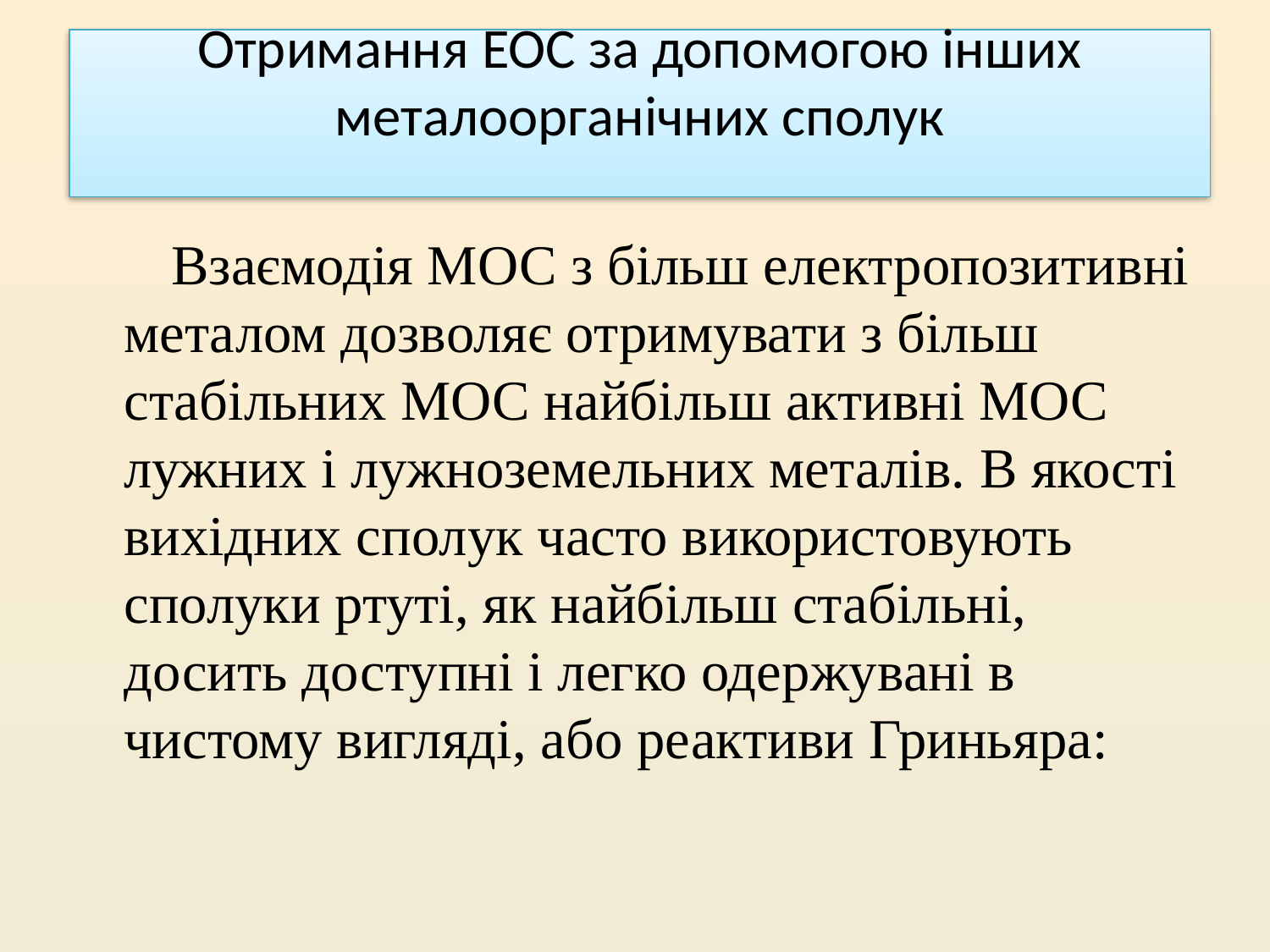

# Отримання ЕОС за допомогою інших металоорганічних сполук
Взаємодія МОС з більш електропозитивні металом дозволяє отримувати з більш стабільних МОС найбільш активні МОС лужних і лужноземельних металів. В якості вихідних сполук часто використовують сполуки ртуті, як найбільш стабільні, досить доступні і легко одержувані в чистому вигляді, або реактиви Гриньяра: